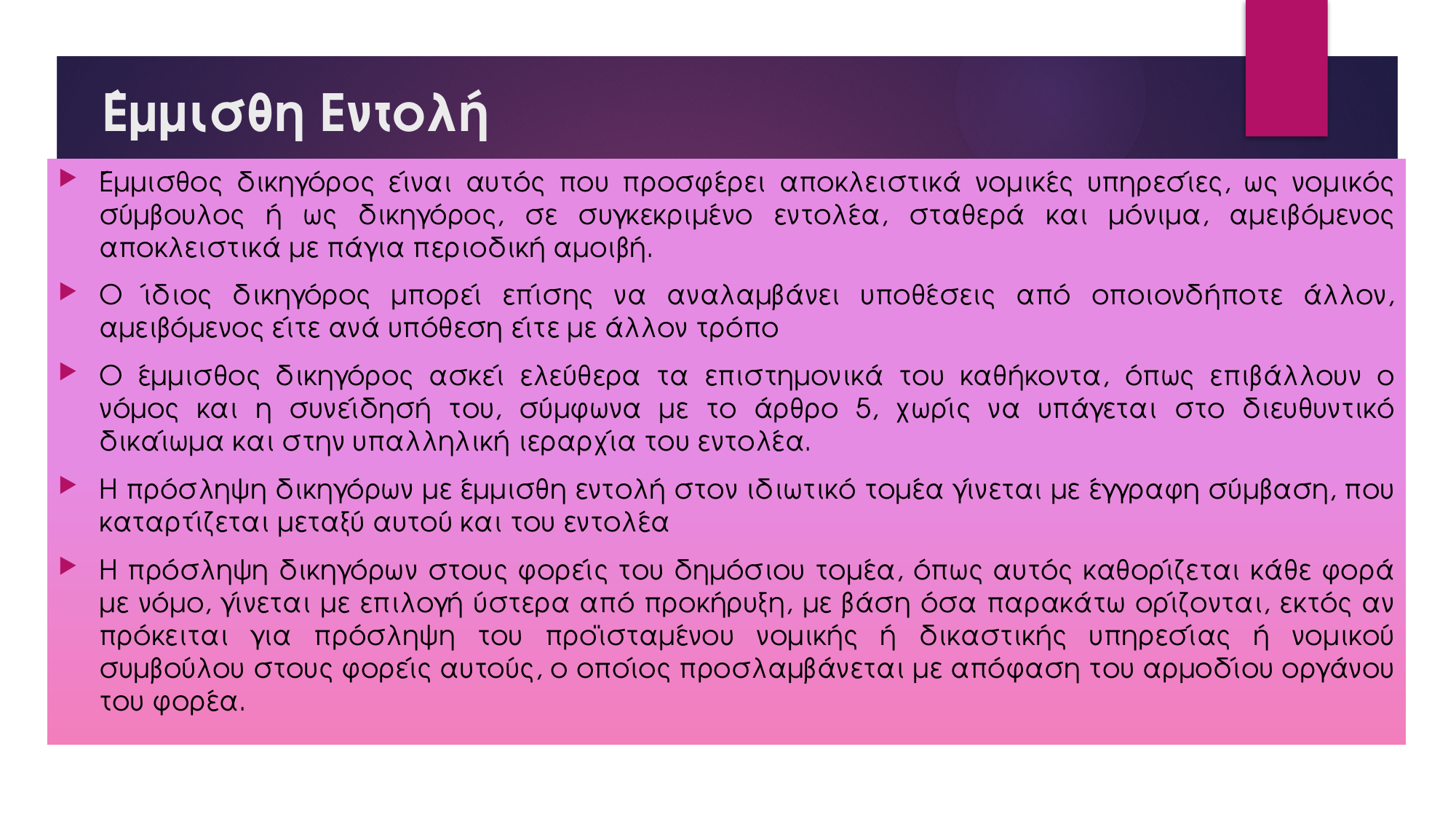

# Έμμισθη Εντολή
Έμμισθος δικηγόρος είναι αυτός που προσφέρει αποκλειστικά νομικές υπηρεσίες, ως νομικός σύμβουλος ή ως δικηγόρος, σε συγκεκριμένο εντολέα, σταθερά και μόνιμα, αμειβόμενος αποκλειστικά με πάγια περιοδική αμοιβή.
Ο ίδιος δικηγόρος μπορεί επίσης να αναλαμβάνει υποθέσεις από οποιονδήποτε άλλον, αμειβόμενος είτε ανά υπόθεση είτε με άλλον τρόπο
Ο έμμισθος δικηγόρος ασκεί ελεύθερα τα επιστημονικά του καθήκοντα, όπως επιβάλλουν ο νόμος και η συνείδησή του, σύμφωνα με το άρθρο 5, χωρίς να υπάγεται στο διευθυντικό δικαίωμα και στην υπαλληλική ιεραρχία του εντολέα.
Η πρόσληψη δικηγόρων με έμμισθη εντολή στον ιδιωτικό τομέα γίνεται με έγγραφη σύμβαση, που καταρτίζεται μεταξύ αυτού και του εντολέα
Η πρόσληψη δικηγόρων στους φορείς του δημόσιου τομέα, όπως αυτός καθορίζεται κάθε φορά με νόμο, γίνεται με επιλογή ύστερα από προκήρυξη, με βάση όσα παρακάτω ορίζονται, εκτός αν πρόκειται για πρόσληψη του προϊσταμένου νομικής ή δικαστικής υπηρεσίας ή νομικού συμβούλου στους φορείς αυτούς, ο οποίος προσλαμβάνεται με απόφαση του αρμοδίου οργάνου του φορέα.